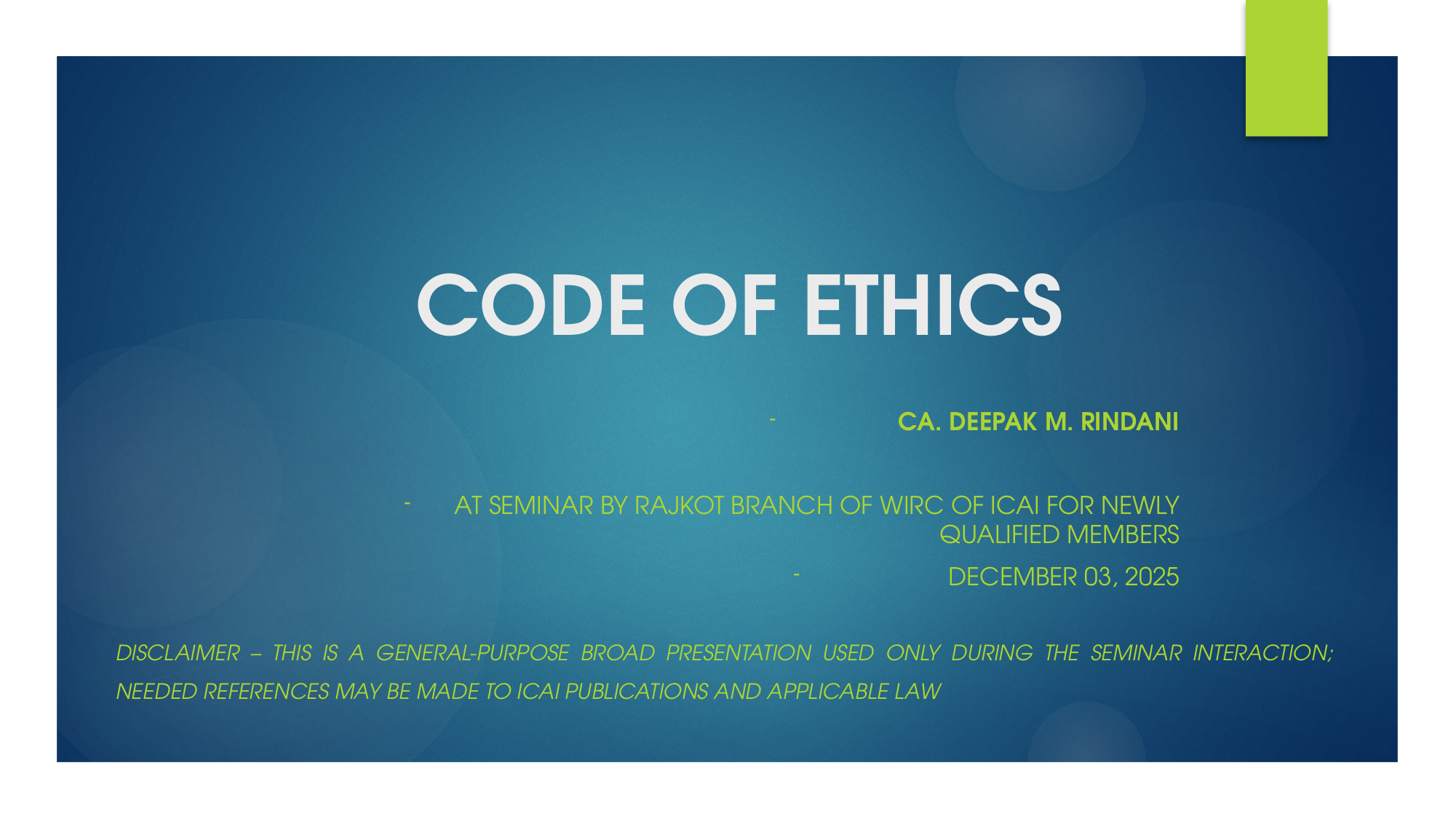

# CODE OF ETHICS
CA. Deepak M. Rindani

At SEMINAR by Rajkot Branch of WIRC of ICAI FOR NEWLY Qualified members
  December 03, 2025
Disclaimer – this is a general-purpose broad presentation used only during the seminar interaction; needed references may be made to icai publications and applicable law